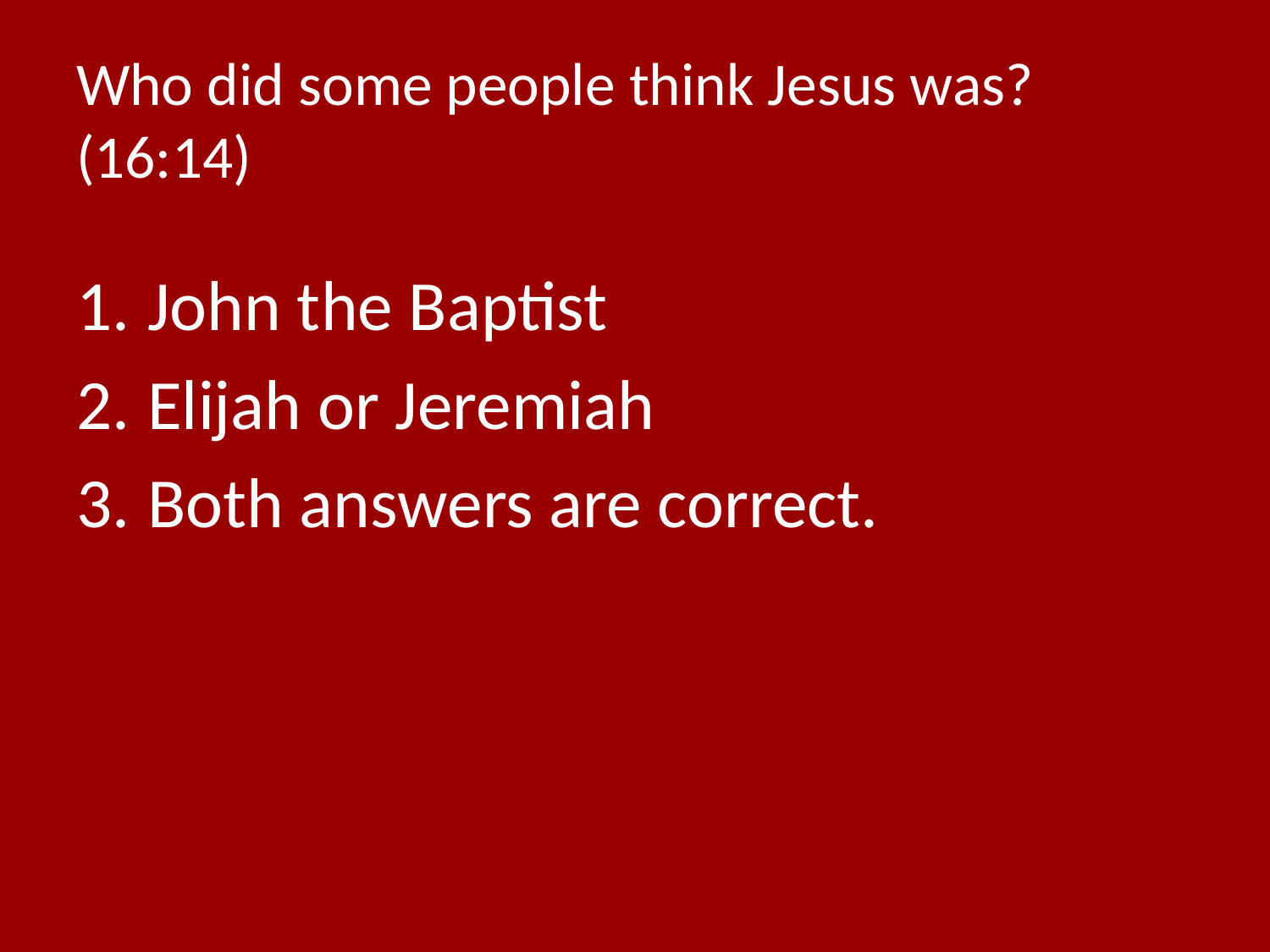

# Who did some people think Jesus was?  (16:14)
John the Baptist
Elijah or Jeremiah
Both answers are correct.